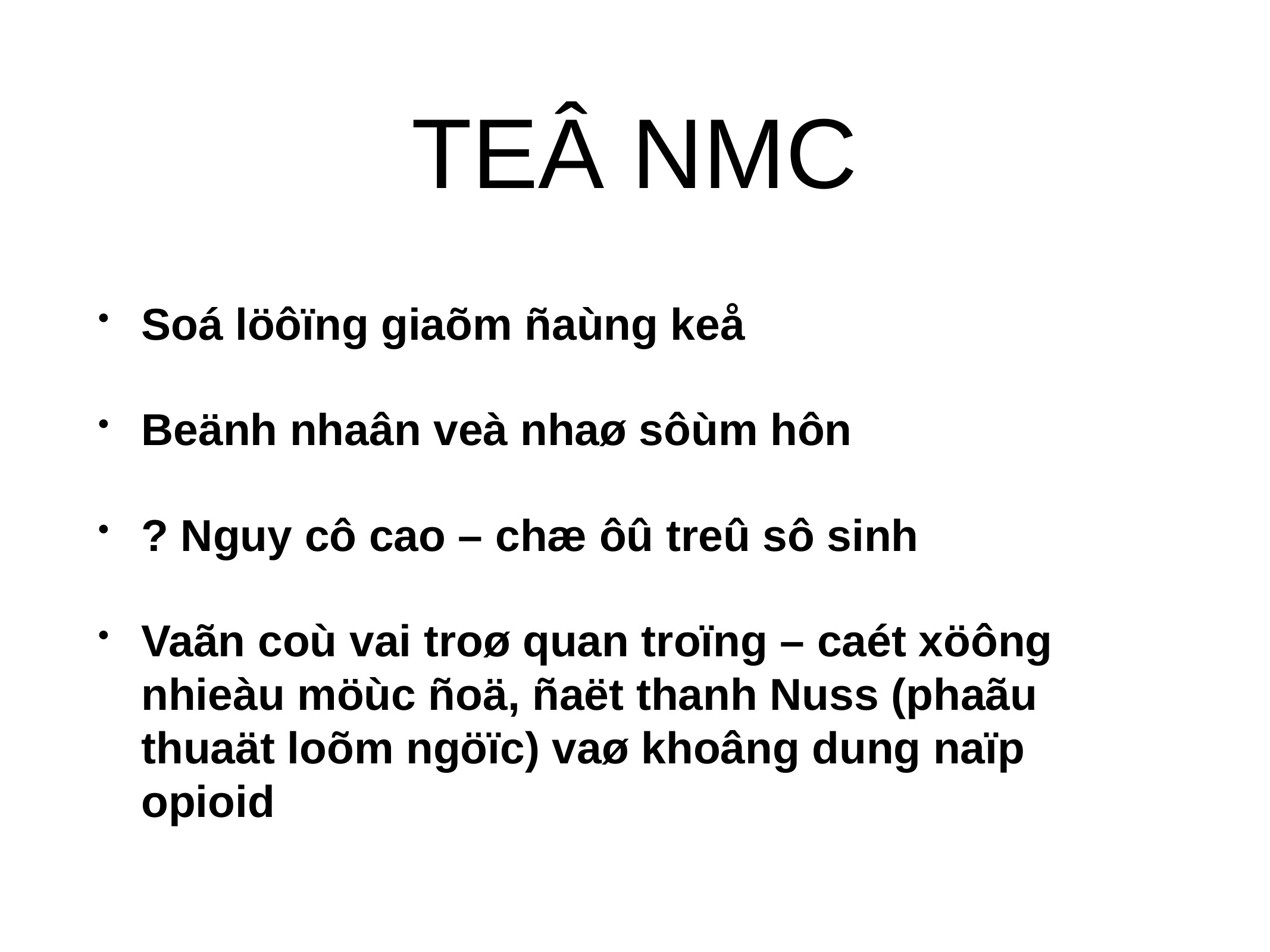

# TEÂ NMC
Soá löôïng giaõm ñaùng keå
Beänh nhaân veà nhaø sôùm hôn
? Nguy cô cao – chæ ôû treû sô sinh
Vaãn coù vai troø quan troïng – caét xöông nhieàu möùc ñoä, ñaët thanh Nuss (phaãu thuaät loõm ngöïc) vaø khoâng dung naïp opioid